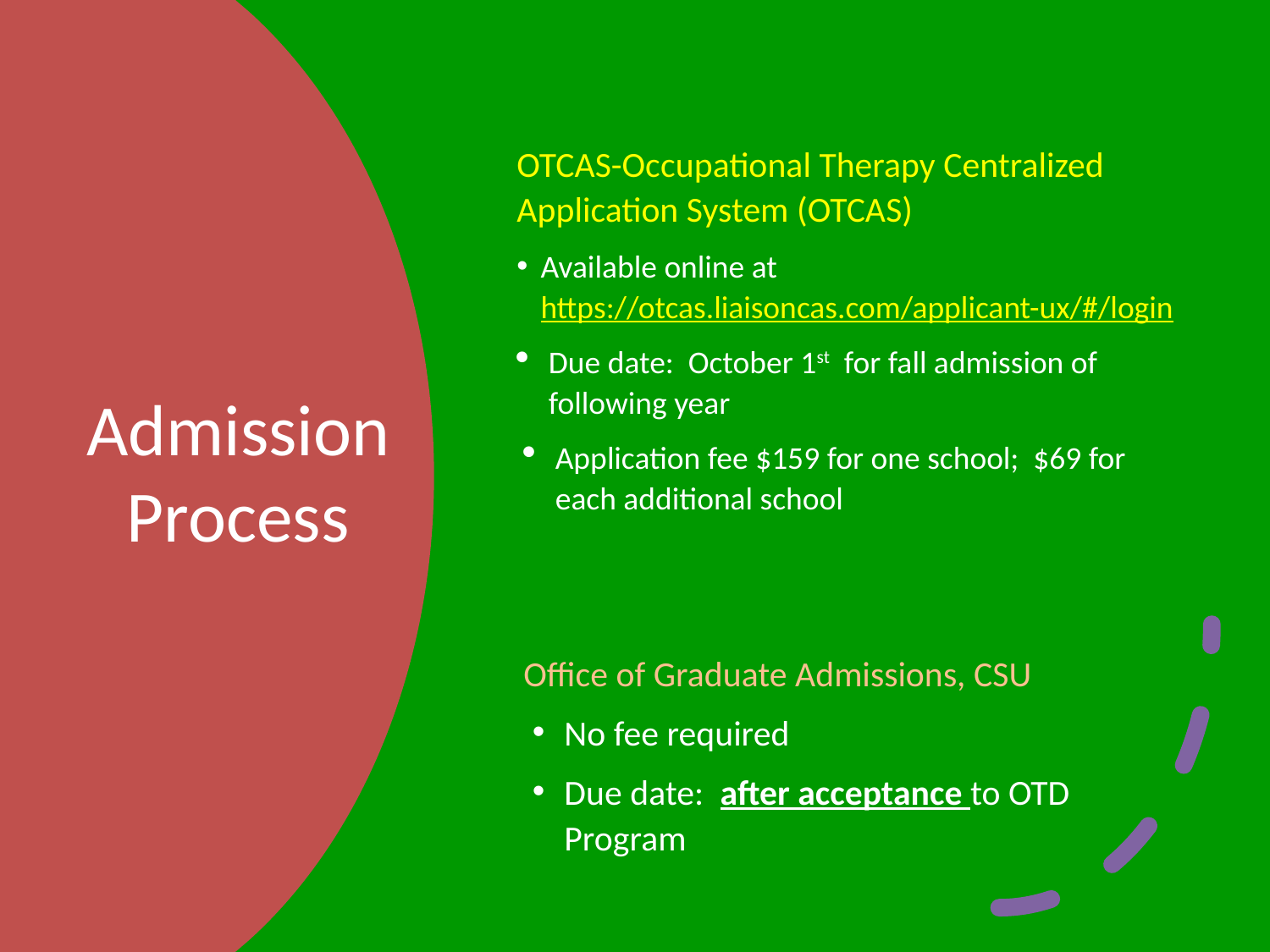

OTCAS-Occupational Therapy Centralized Application System (OTCAS)
Available online at https://otcas.liaisoncas.com/applicant-ux/#/login
Due date:  October 1st  for fall admission of following year
Application fee $159 for one school;  $69 for each additional school

Office of Graduate Admissions, CSU
No fee required
Due date:  after acceptance to OTD Program

# Admission Process